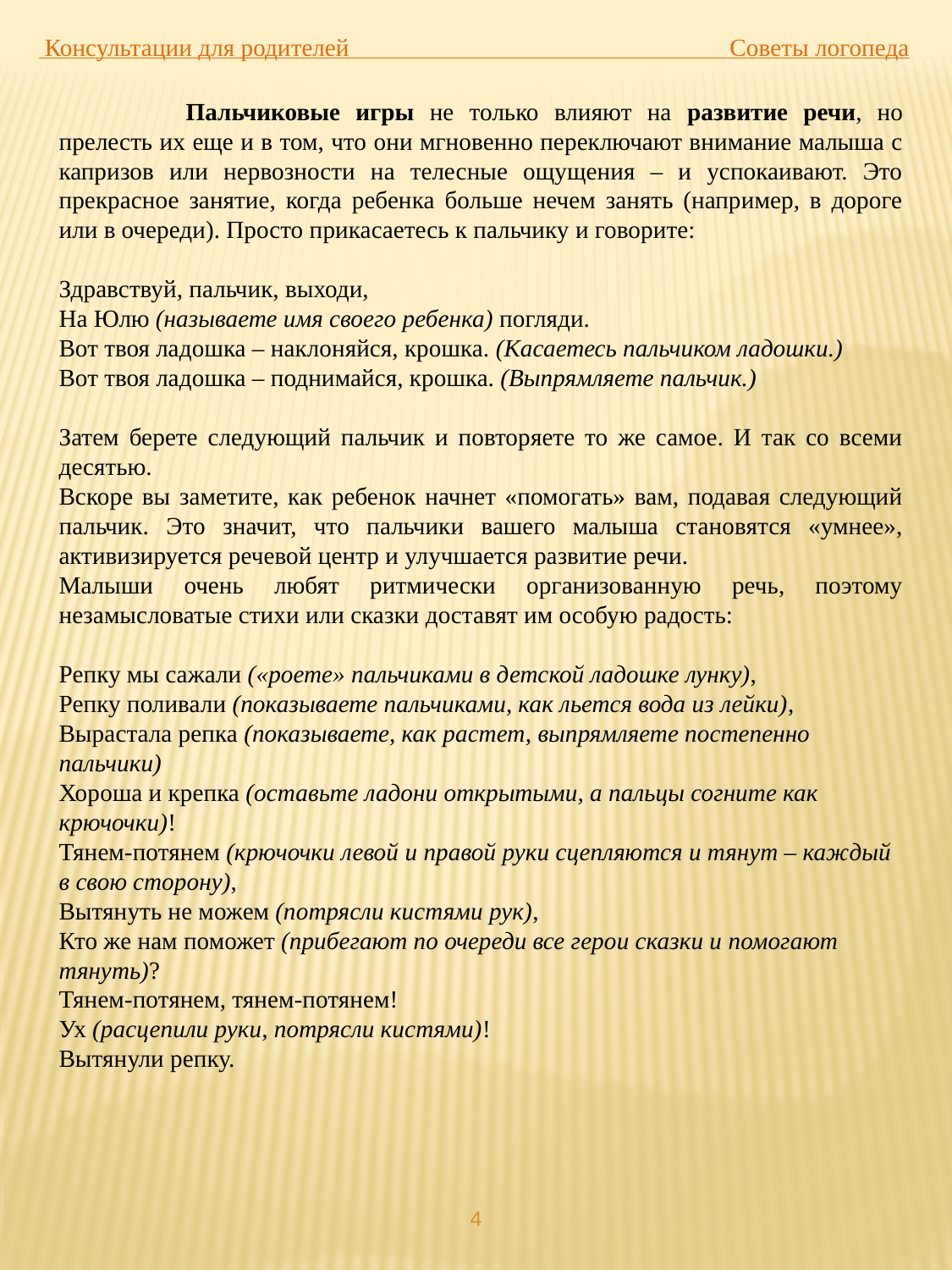

Консультации для родителей                                                              Советы логопеда
 	Пальчиковые игры не только влияют на развитие речи, но прелесть их еще и в том, что они мгновенно переключают внимание малыша с капризов или нервозности на телесные ощущения – и успокаивают. Это прекрасное занятие, когда ребенка больше нечем занять (например, в дороге или в очереди). Просто прикасаетесь к пальчику и говорите:

Здравствуй, пальчик, выходи,
На Юлю (называете имя своего ребенка) погляди.
Вот твоя ладошка – наклоняйся, крошка. (Касаетесь пальчиком ладошки.)
Вот твоя ладошка – поднимайся, крошка. (Выпрямляете пальчик.)
Затем берете следующий пальчик и повторяете то же самое. И так со всеми десятью.
Вскоре вы заметите, как ребенок начнет «помогать» вам, подавая следующий пальчик. Это значит, что пальчики вашего малыша становятся «умнее», активизируется речевой центр и улучшается развитие речи.
Малыши очень любят ритмически организованную речь, поэтому незамысловатые стихи или сказки доставят им особую радость:

Репку мы сажали («роете» пальчиками в детской ладошке лунку),
Репку поливали (показываете пальчиками, как льется вода из лейки),
Вырастала репка (показываете, как растет, выпрямляете постепенно пальчики)
Хороша и крепка (оставьте ладони открытыми, а пальцы согните как крючочки)!
Тянем-потянем (крючочки левой и правой руки сцепляются и тянут – каждый в свою сторону),
Вытянуть не можем (потрясли кистями рук),
Кто же нам поможет (прибегают по очереди все герои сказки и помогают тянуть)?
Тянем-потянем, тянем-потянем!
Ух (расцепили руки, потрясли кистями)!
Вытянули репку.

4